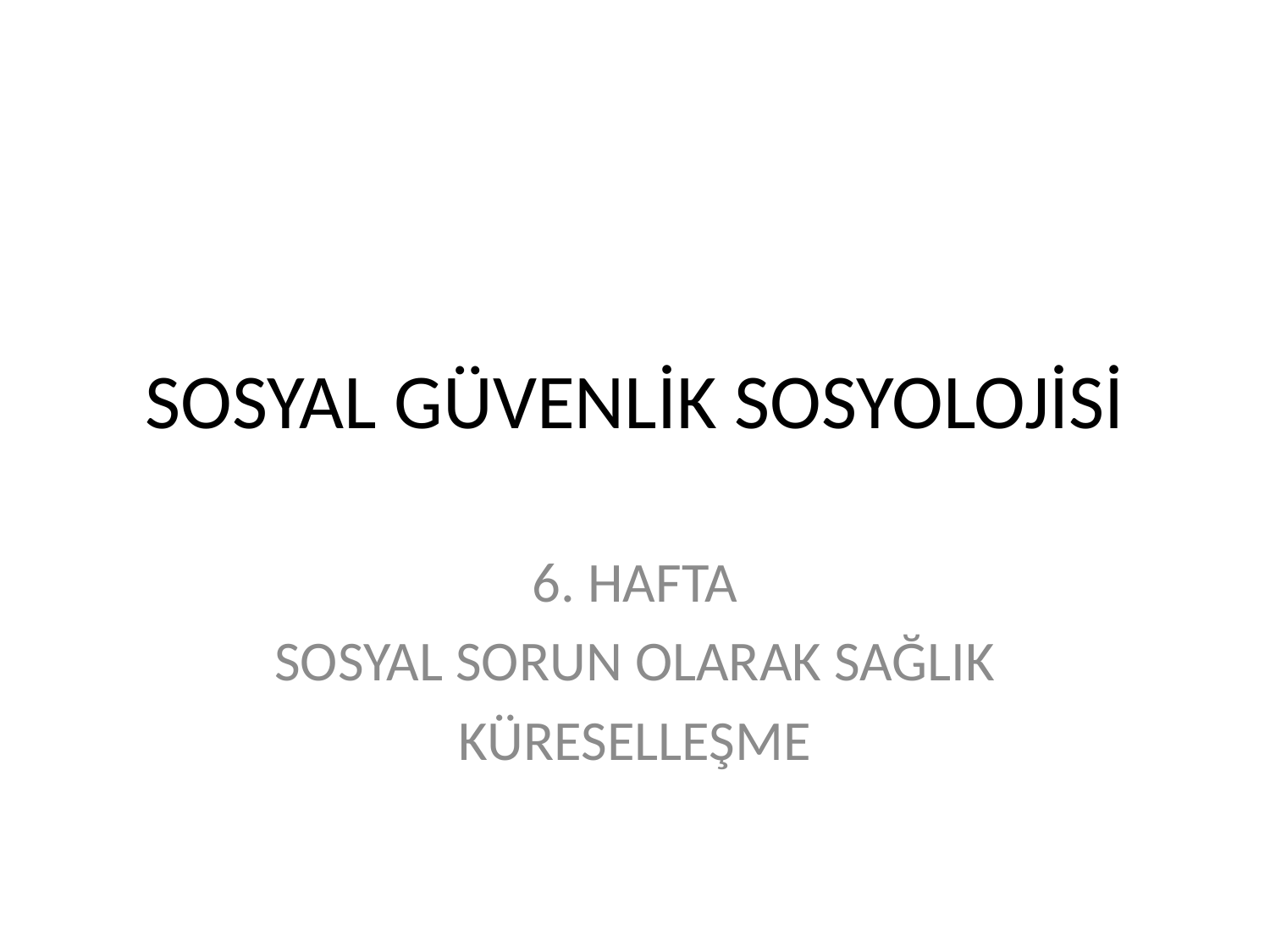

# SOSYAL GÜVENLİK SOSYOLOJİSİ
6. HAFTA
SOSYAL SORUN OLARAK SAĞLIK
KÜRESELLEŞME